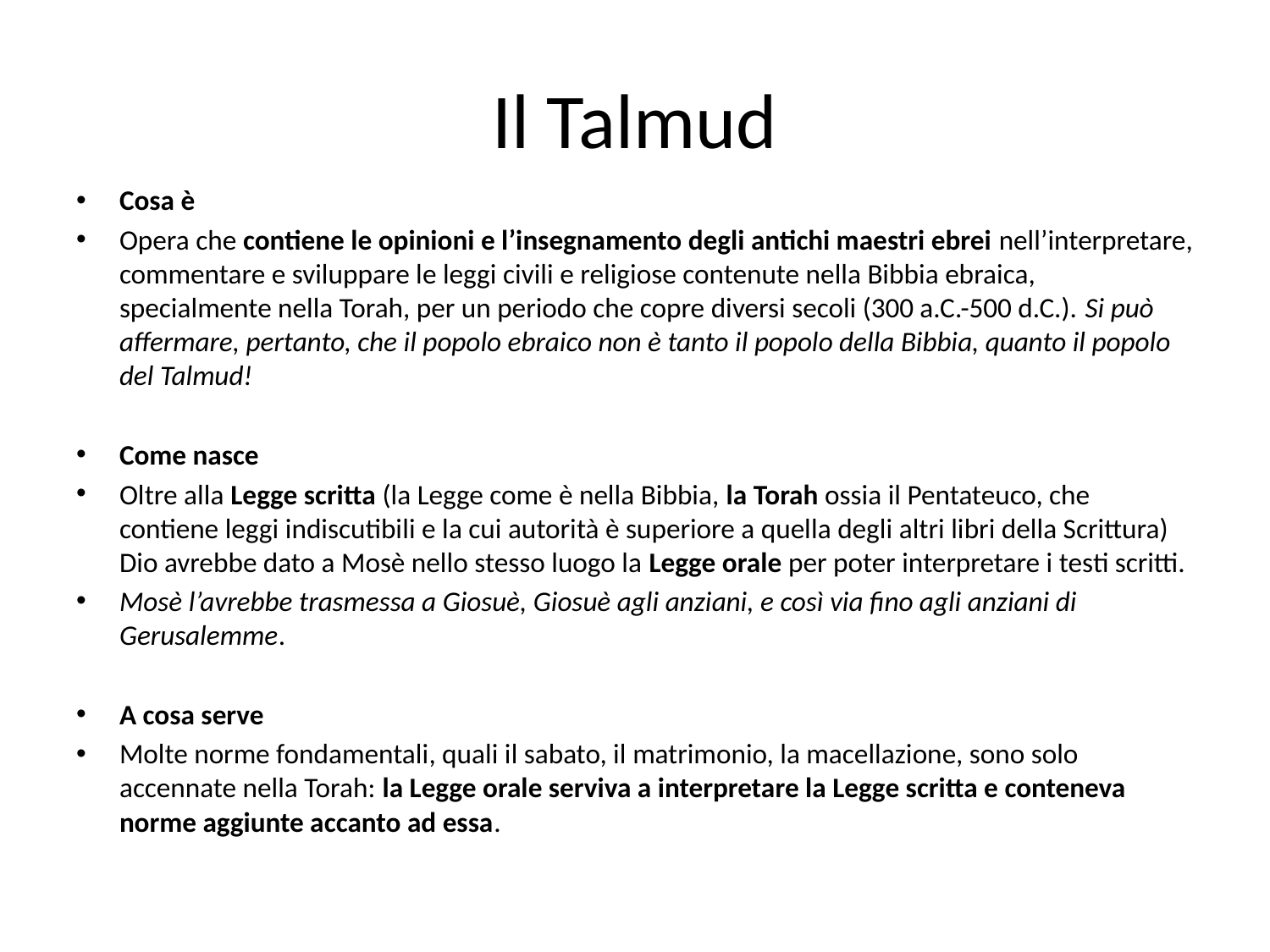

# Il Talmud
Cosa è
Opera che contiene le opinioni e l’insegnamento degli antichi maestri ebrei nell’interpretare, commentare e sviluppare le leggi civili e religiose contenute nella Bibbia ebraica, specialmente nella Torah, per un periodo che copre diversi secoli (300 a.C.-500 d.C.). Si può affermare, pertanto, che il popolo ebraico non è tanto il popolo della Bibbia, quanto il popolo del Talmud!

Come nasce
Oltre alla Legge scritta (la Legge come è nella Bibbia, la Torah ossia il Pentateuco, che contiene leggi indiscutibili e la cui autorità è superiore a quella degli altri libri della Scrittura) Dio avrebbe dato a Mosè nello stesso luogo la Legge orale per poter interpretare i testi scritti.
Mosè l’avrebbe trasmessa a Giosuè, Giosuè agli anziani, e così via fino agli anziani di Gerusalemme.

A cosa serve
Molte norme fondamentali, quali il sabato, il matrimonio, la macellazione, sono solo accennate nella Torah: la Legge orale serviva a interpretare la Legge scritta e conteneva norme aggiunte accanto ad essa.